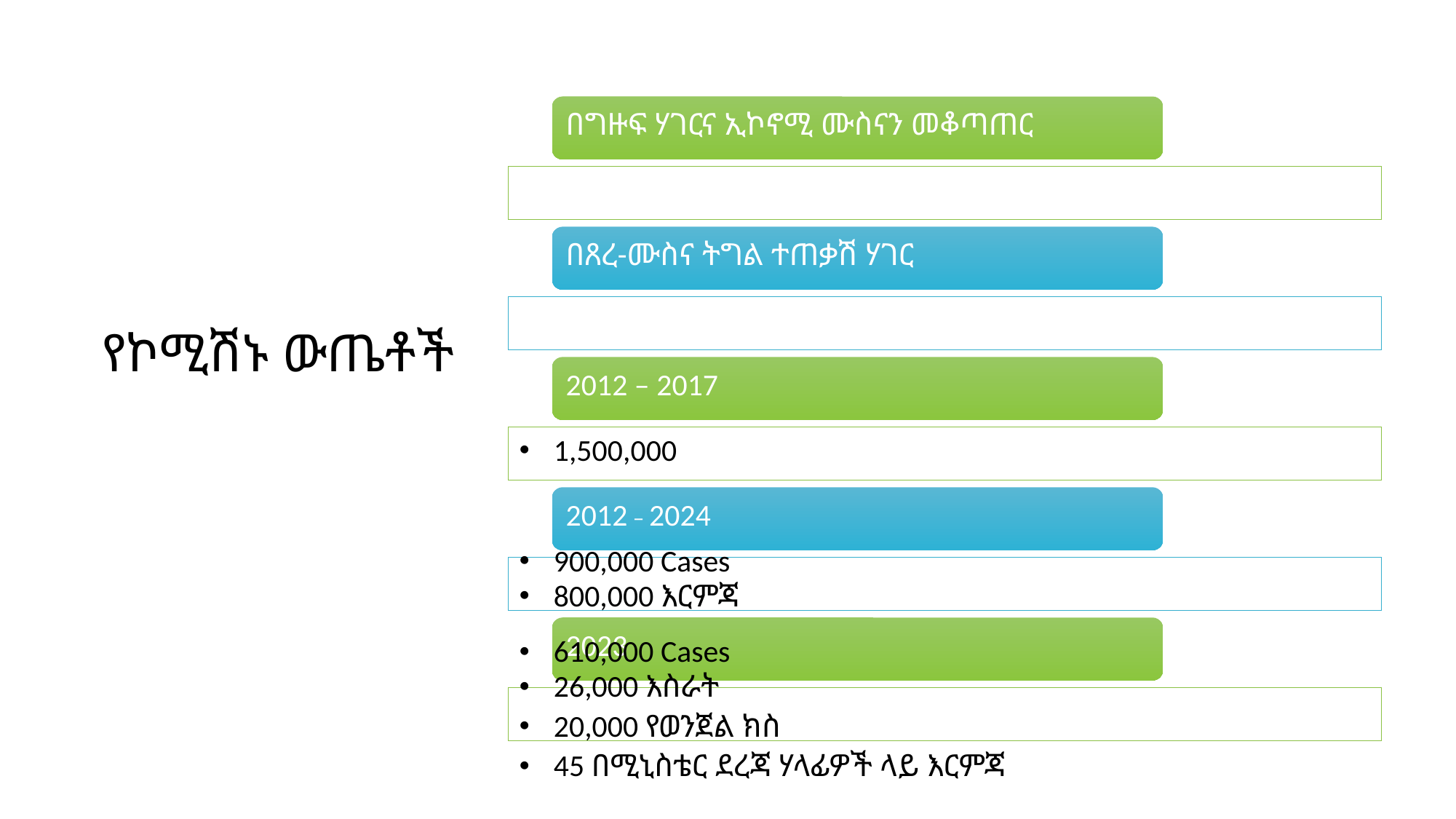

በግዙፍ ሃገርና ኢኮኖሚ ሙስናን መቆጣጠር
በጸረ-ሙስና ትግል ተጠቃሽ ሃገር
2012 – 2017
1,500,000
2012 – 2024
900,000 Cases
800,000 እርምጃ
2023
26,000 እስራት
20,000 የወንጀል ክስ
45 በሚኒስቴር ደረጃ ሃላፊዎች ላይ እርምጃ
# የኮሚሽኑ ውጤቶች